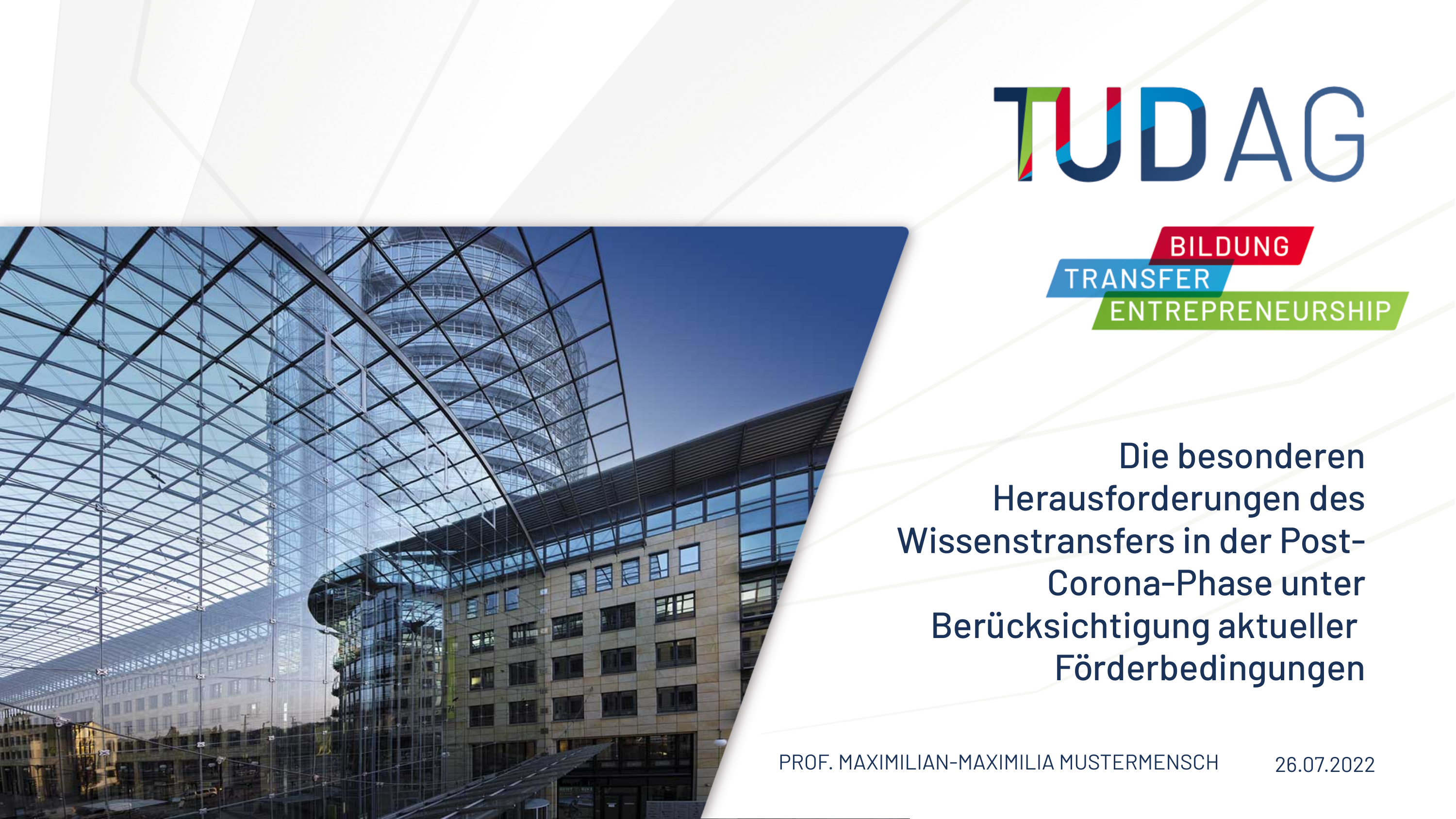

# Die besonderen Herausforderungen des Wissenstransfers in der Post-Corona-Phase unter Berücksichtigung aktueller  Förderbedingungen
Prof. MAXIMILIAN-MAXIMILIA Mustermensch
26.07.2022